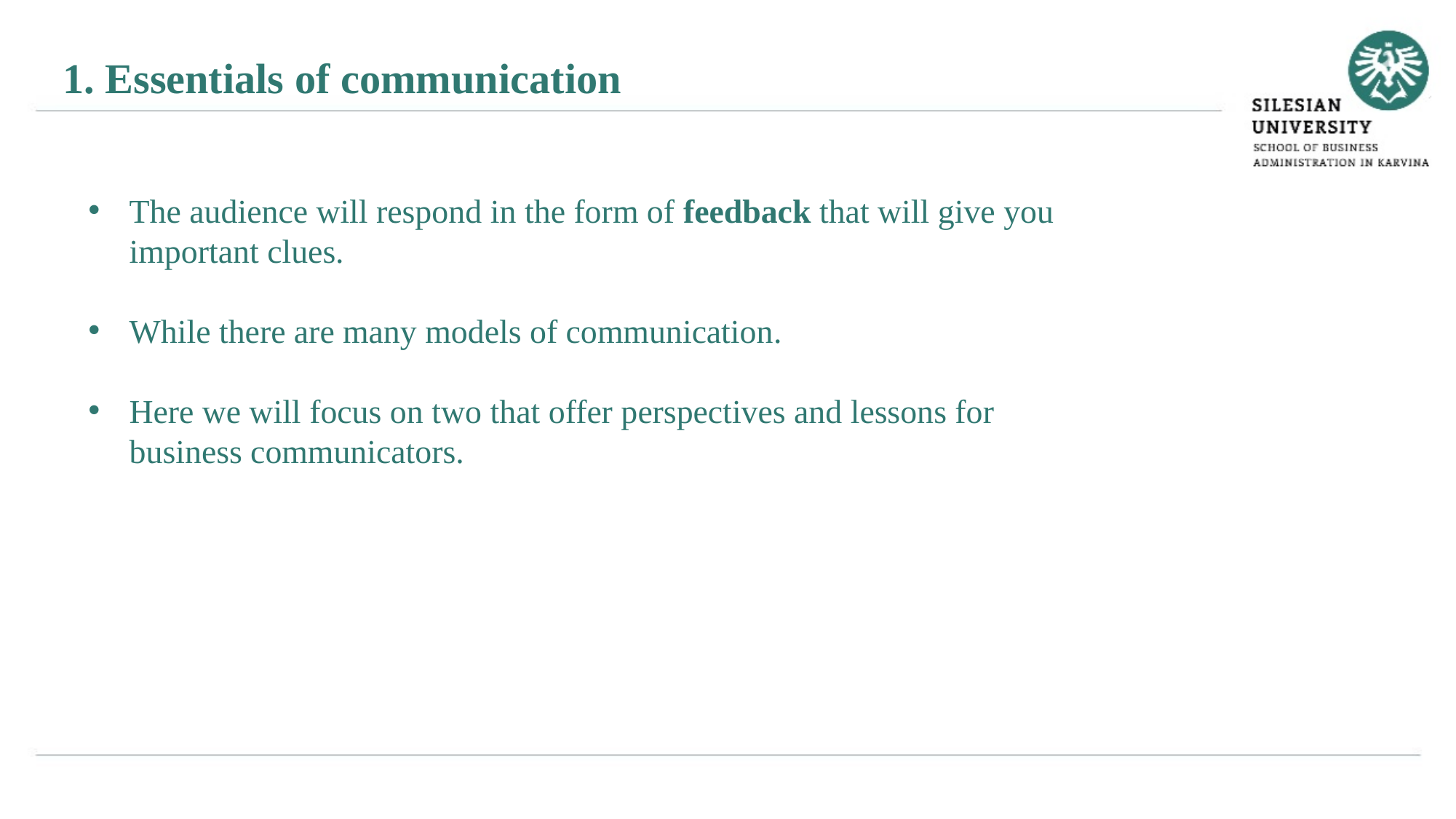

1. Essentials of communication
The audience will respond in the form of feedback that will give you important clues.

While there are many models of communication.

Here we will focus on two that offer perspectives and lessons for business communicators.